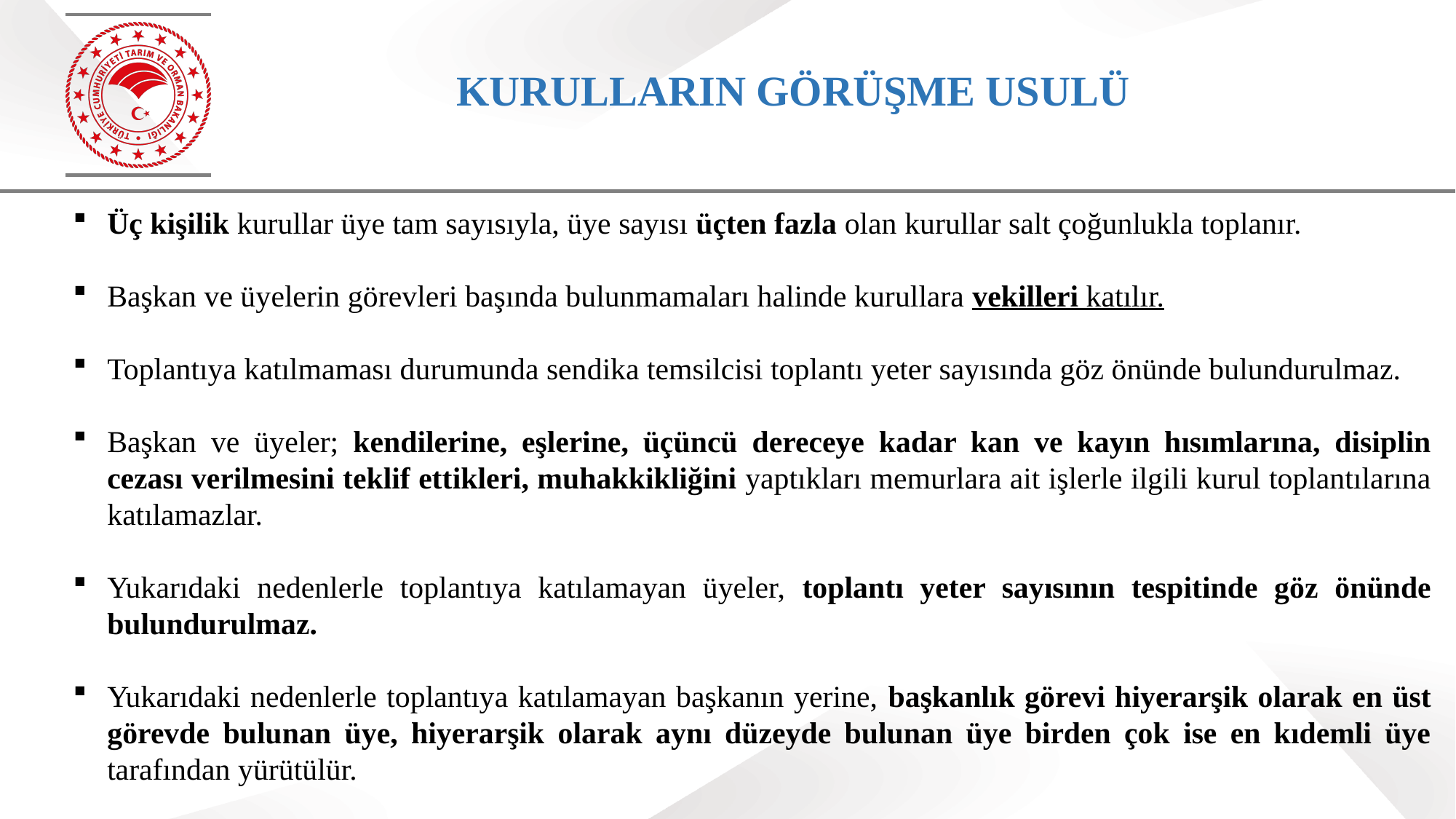

# KURULLARIN GÖRÜŞME USULÜ
Üç kişilik kurullar üye tam sayısıyla, üye sayısı üçten fazla olan kurullar salt çoğunlukla toplanır.

Başkan ve üyelerin görevleri başında bulunmamaları halinde kurullara vekilleri katılır.

Toplantıya katılmaması durumunda sendika temsilcisi toplantı yeter sayısında göz önünde bulundurulmaz.

Başkan ve üyeler; kendilerine, eşlerine, üçüncü dereceye kadar kan ve kayın hısımlarına, disiplin cezası verilmesini teklif ettikleri, muhakkikliğini yaptıkları memurlara ait işlerle ilgili kurul toplantılarına katılamazlar.

Yukarıdaki nedenlerle toplantıya katılamayan üyeler, toplantı yeter sayısının tespitinde göz önünde bulundurulmaz.

Yukarıdaki nedenlerle toplantıya katılamayan başkanın yerine, başkanlık görevi hiyerarşik olarak en üst görevde bulunan üye, hiyerarşik olarak aynı düzeyde bulunan üye birden çok ise en kıdemli üye tarafından yürütülür.
84